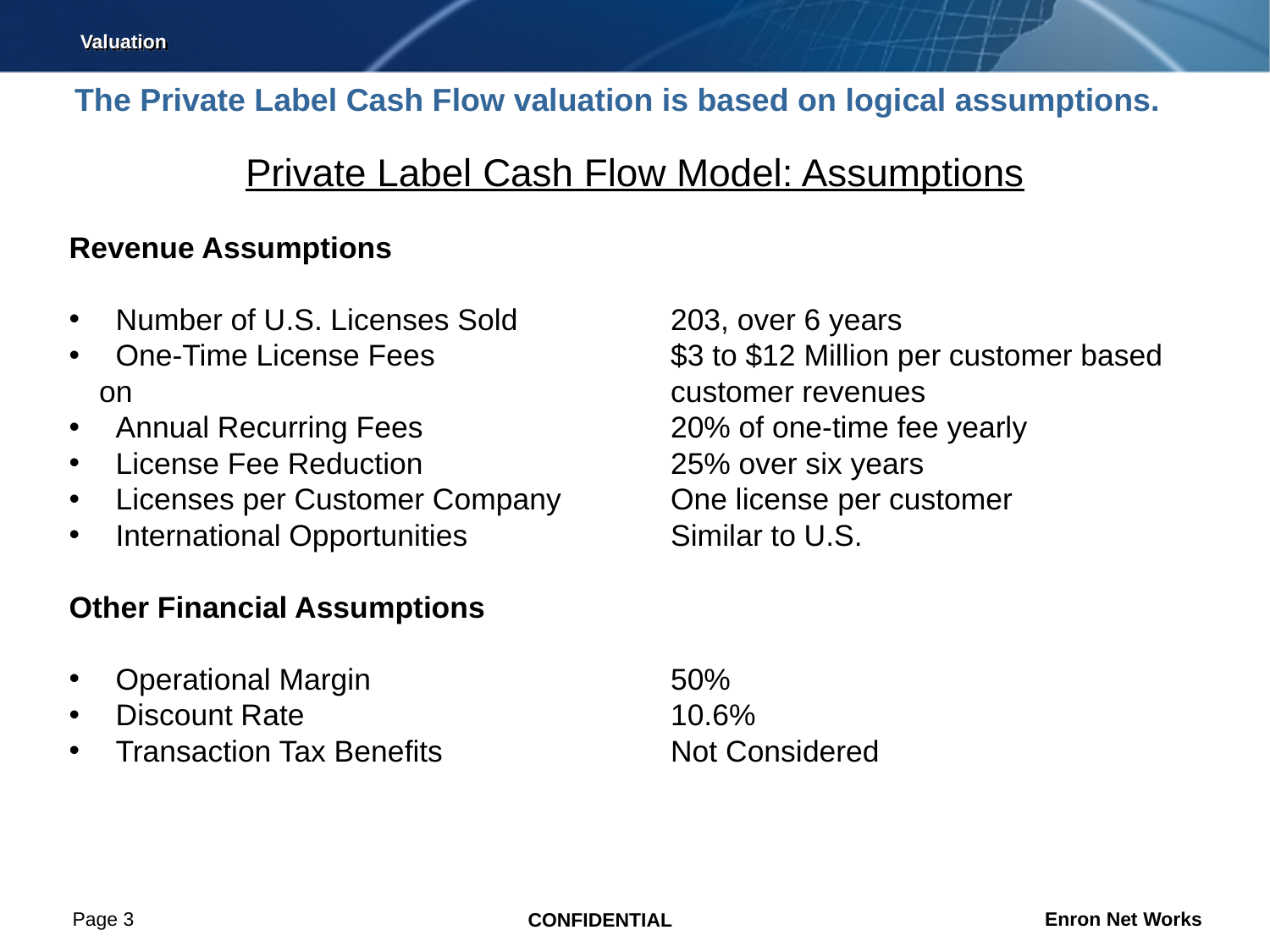

Valuation
# The Private Label Cash Flow valuation is based on logical assumptions.
Private Label Cash Flow Model: Assumptions
Revenue Assumptions

  Number of U.S. Licenses Sold		203, over 6 years
  One-Time License Fees	 	$3 to $12 Million per customer based on 				customer revenues
  Annual Recurring Fees		20% of one-time fee yearly
  License Fee Reduction		25% over six years
  Licenses per Customer Company	One license per customer
  International Opportunities	         	Similar to U.S.

Other Financial Assumptions

  Operational Margin			50%
  Discount Rate 			10.6%
  Transaction Tax Benefits 	         	Not Considered